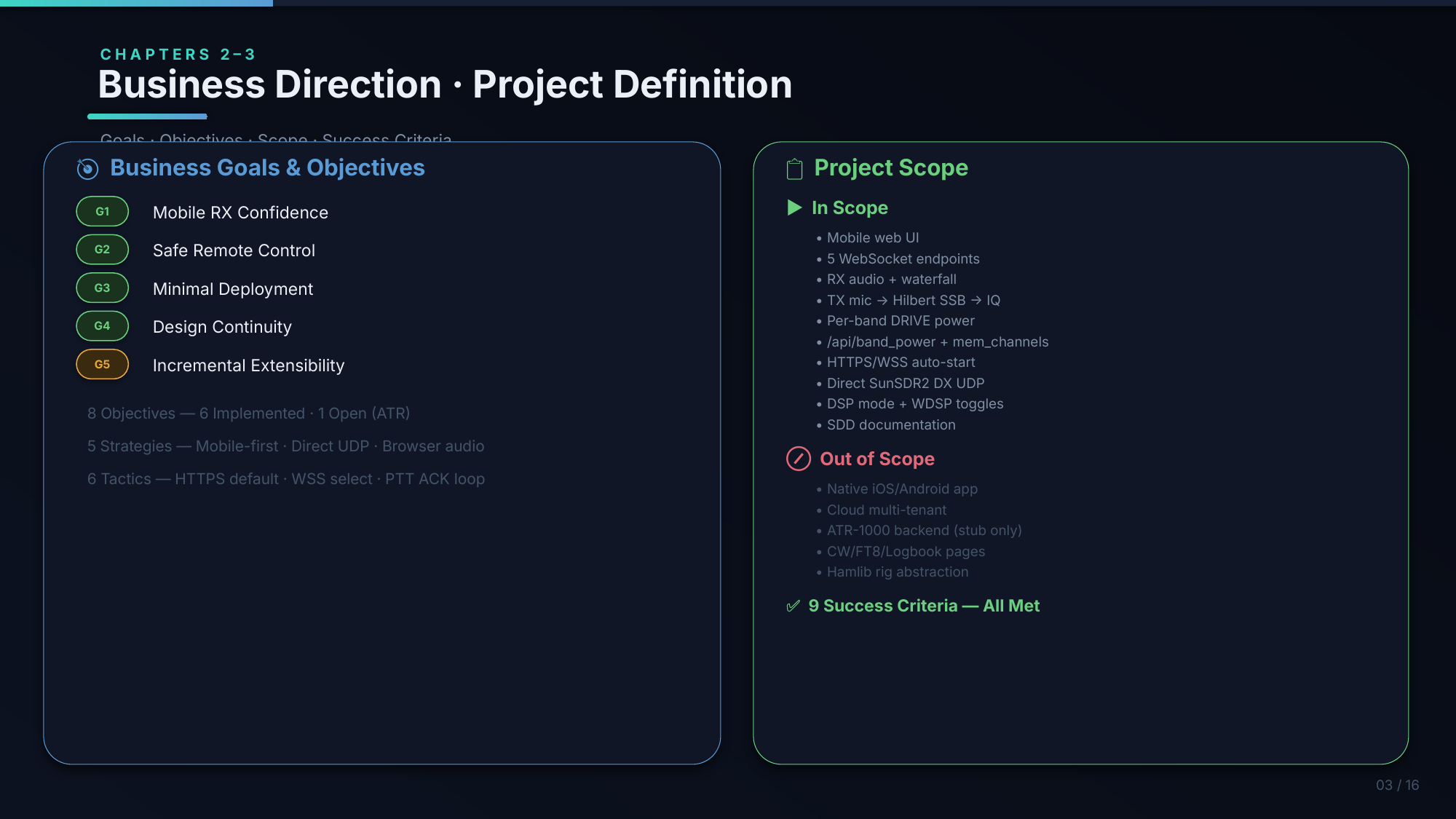

CHAPTERS 2–3
Business Direction · Project Definition

Goals · Objectives · Scope · Success Criteria

🎯  Business Goals & Objectives
📋  Project Scope
▶  In Scope
G1
Mobile RX Confidence
  • Mobile web UI
G2
Safe Remote Control
  • 5 WebSocket endpoints
  • RX audio + waterfall
G3
Minimal Deployment
  • TX mic → Hilbert SSB → IQ
  • Per-band DRIVE power
G4
Design Continuity
  • /api/band_power + mem_channels
  • HTTPS/WSS auto-start
G5
Incremental Extensibility
  • Direct SunSDR2 DX UDP
  • DSP mode + WDSP toggles
8 Objectives — 6 Implemented · 1 Open (ATR)
  • SDD documentation
5 Strategies — Mobile-first · Direct UDP · Browser audio
⊘  Out of Scope
6 Tactics — HTTPS default · WSS select · PTT ACK loop
  • Native iOS/Android app
  • Cloud multi-tenant
  • ATR-1000 backend (stub only)
  • CW/FT8/Logbook pages
  • Hamlib rig abstraction
✅  9 Success Criteria — All Met
03 / 16